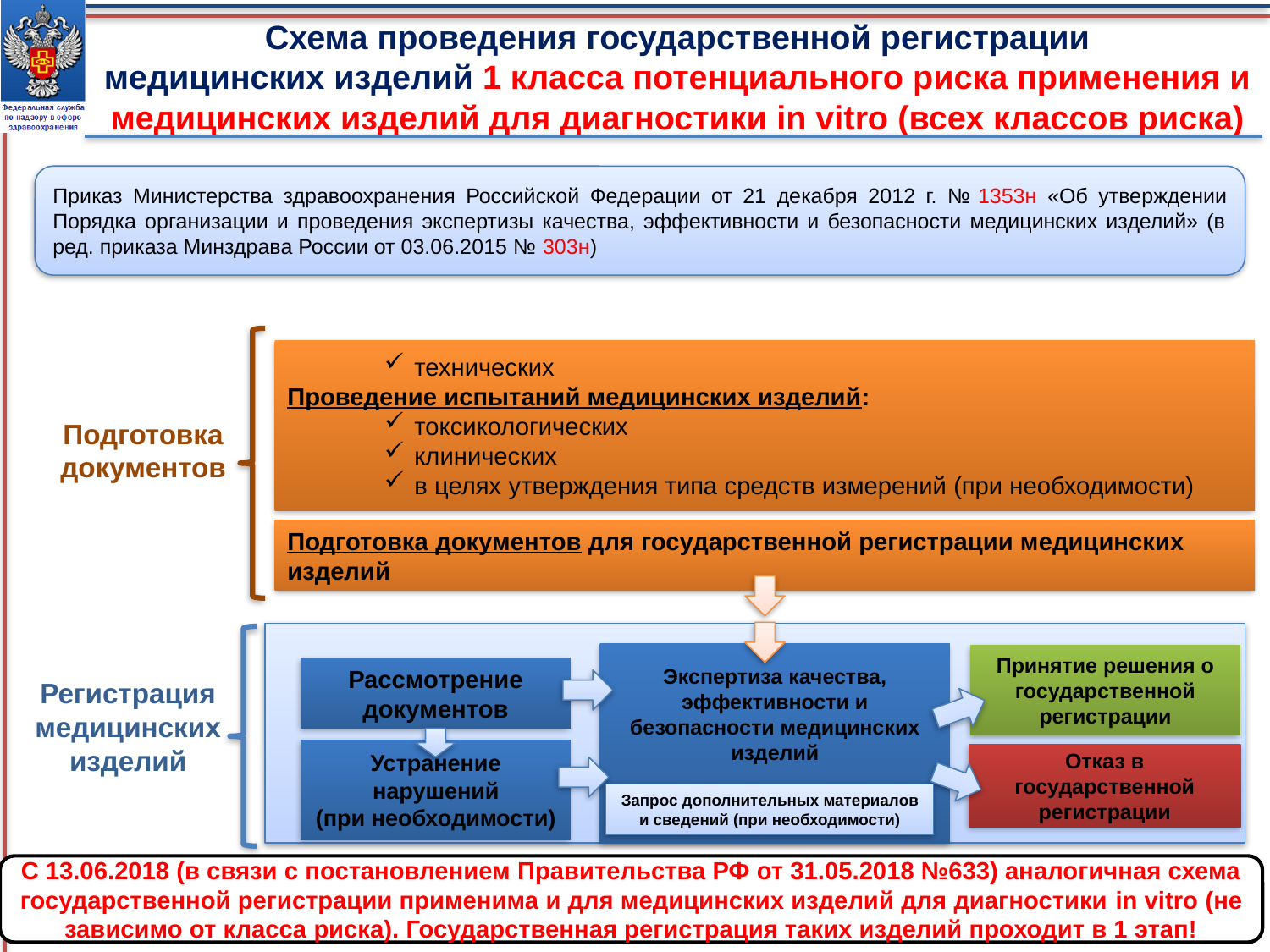

Схема проведения государственной регистрации
медицинских изделий 1 класса потенциального риска применения и медицинских изделий для диагностики in vitro (всех классов риска)
Приказ Министерства здравоохранения Российской Федерации от 21 декабря 2012 г. № 1353н «Об утверждении Порядка организации и проведения экспертизы качества, эффективности и безопасности медицинских изделий» (в ред. приказа Минздрава России от 03.06.2015 № 303н)

технических
Проведение испытаний медицинских изделий:
токсикологических
клинических
в целях утверждения типа средств измерений (при необходимости)
Подготовка документов
Подготовка документов для государственной регистрации медицинских изделий

Регистрация медицинских изделий

Экспертиза качества, эффективности и безопасности медицинских изделий

Принятие решения о государственной регистрации
Рассмотрение документов

Устранение нарушений
(при необходимости)
Отказ в государственной регистрации

Запрос дополнительных материалов и сведений (при необходимости)
С 13.06.2018 (в связи с постановлением Правительства РФ от 31.05.2018 №633) аналогичная схема государственной регистрации применима и для медицинских изделий для диагностики in vitro (не зависимо от класса риска). Государственная регистрация таких изделий проходит в 1 этап!
5